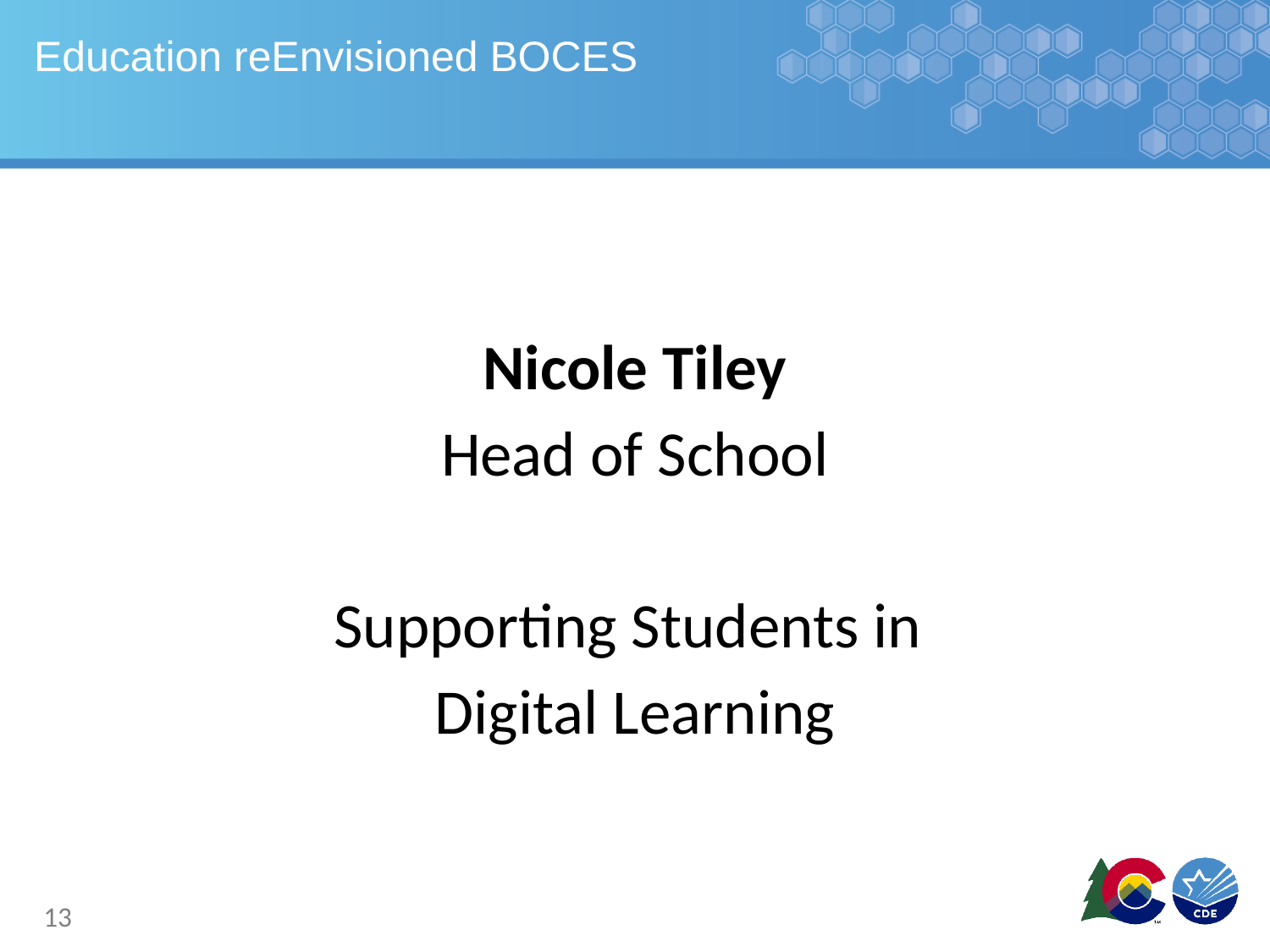

# Education reEnvisioned BOCES

Nicole Tiley
Head of School

Supporting Students in
Digital Learning
13